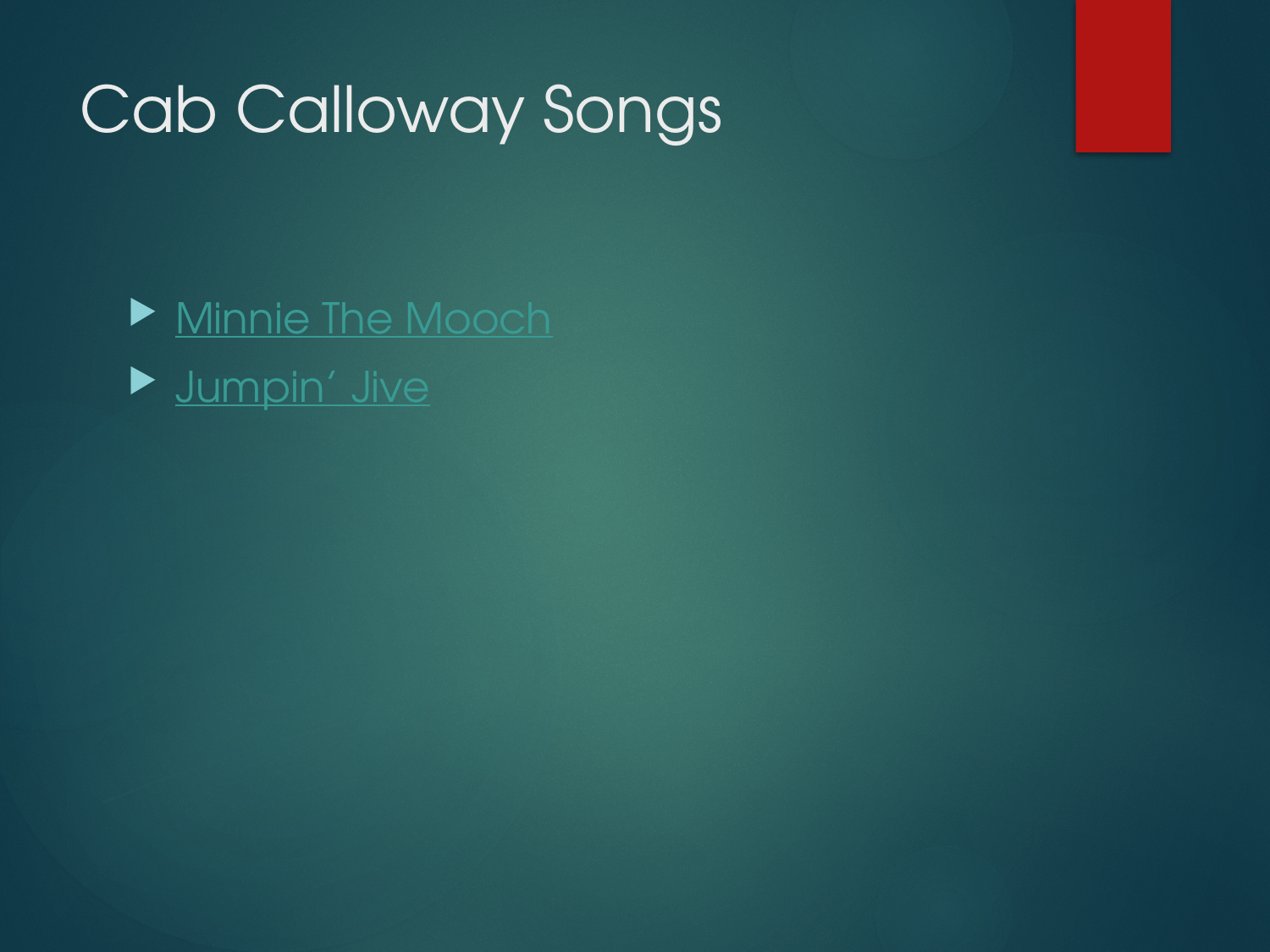

# Cab Calloway Songs
Minnie The Mooch
Jumpin’ Jive